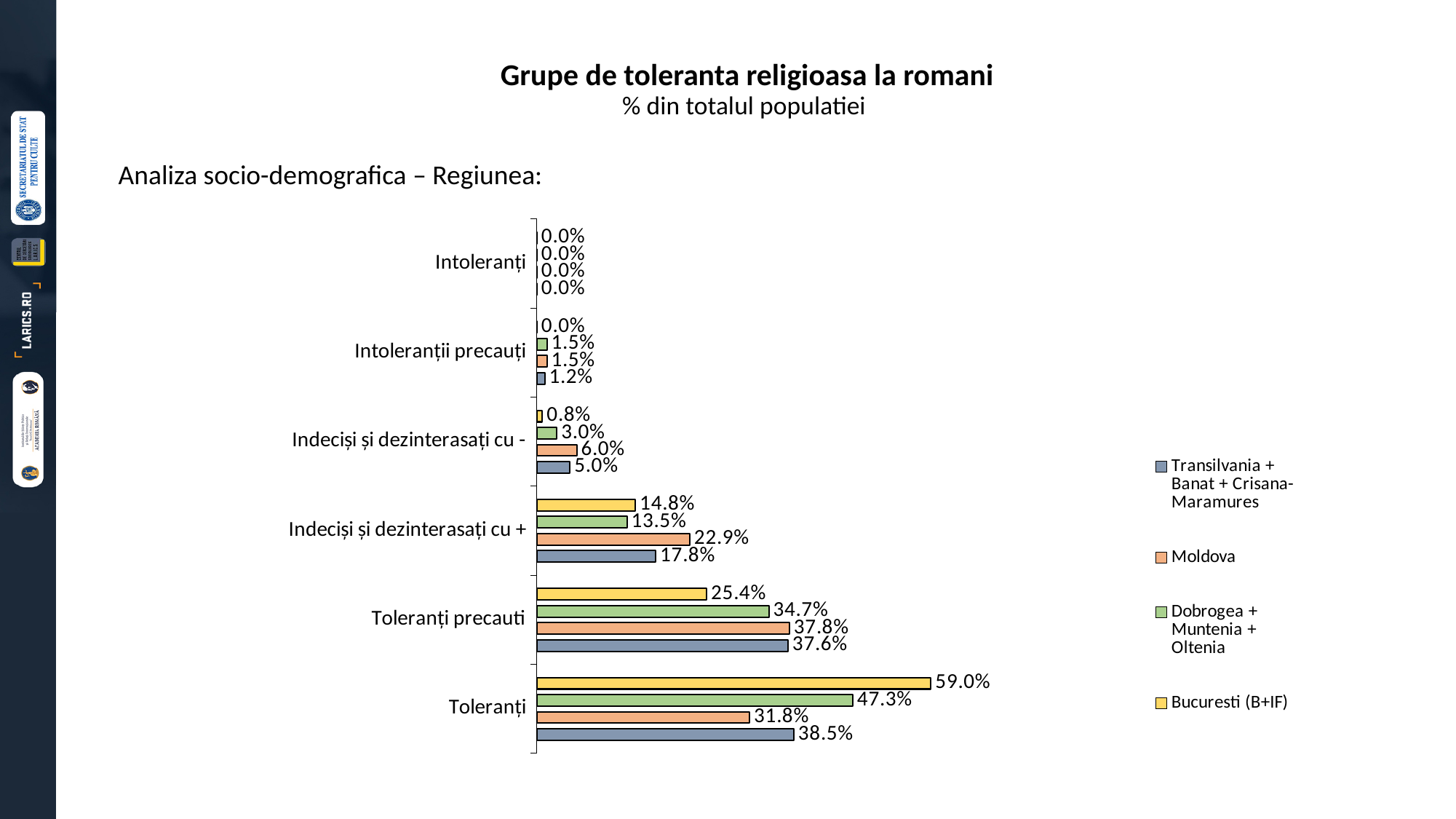

Grupe de toleranta religioasa la romani
% din totalul populatiei
Analiza socio-demografica – Regiunea:

### Chart

| Category | Bucuresti (B+IF) | Dobrogea + Muntenia + Oltenia | Moldova | Transilvania + Banat + Crisana-Maramures |
|---|---|---|---|---|
| Intoleranți | 0.0 | 0.0 | 0.0 | 0.0 |
| Intoleranții precauți | 0.0 | 0.014970059880239521 | 0.014925373134328356 | 0.011661807580174927 |
| Indeciși și dezinterasați cu - | 0.00819672131147541 | 0.029940119760479042 | 0.059701492537313425 | 0.04956268221574344 |
| Indeciși și dezinterasați cu + | 0.14754098360655737 | 0.1347305389221557 | 0.22885572139303484 | 0.17784256559766765 |
| Toleranți precauti | 0.2540983606557377 | 0.3473053892215569 | 0.37810945273631835 | 0.3760932944606414 |
| Toleranți | 0.5901639344262295 | 0.47305389221556887 | 0.31840796019900497 | 0.3848396501457726 |